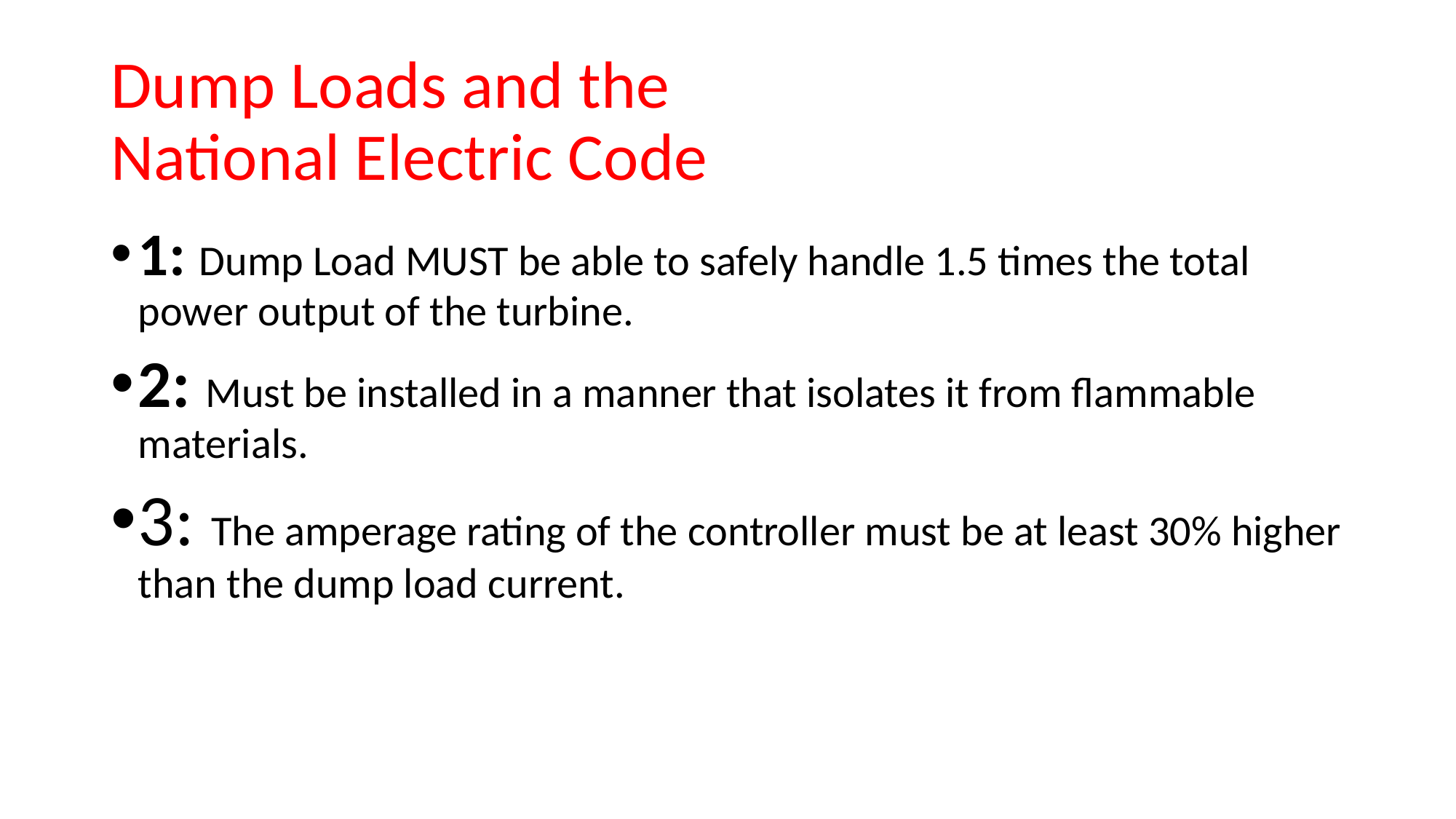

# Dump Loads and the National Electric Code
1: Dump Load MUST be able to safely handle 1.5 times the total power output of the turbine.
2: Must be installed in a manner that isolates it from flammable materials.
3: The amperage rating of the controller must be at least 30% higher than the dump load current.